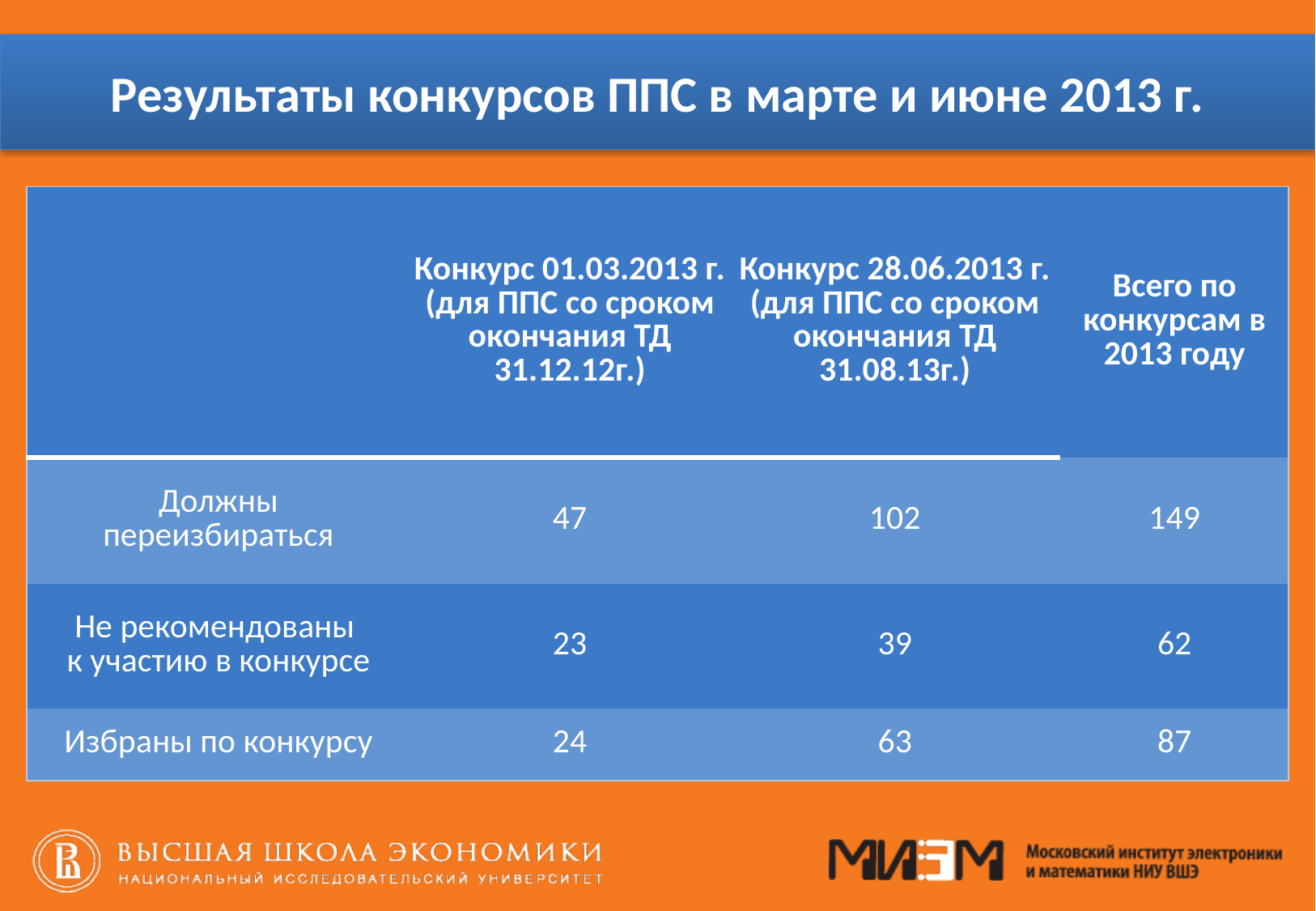

# Результаты конкурсов ППС в марте и июне 2013 г.
|  | Конкурс 01.03.2013 г. (для ППС со сроком окончания ТД 31.12.12г.) | Конкурс 28.06.2013 г. (для ППС со сроком окончания ТД 31.08.13г.) | Всего по конкурсам в 2013 году |
| --- | --- | --- | --- |
| Должны переизбираться | 47 | 102 | 149 |
| Не рекомендованы к участию в конкурсе | 23 | 39 | 62 |
| Избраны по конкурсу | 24 | 63 | 87 |